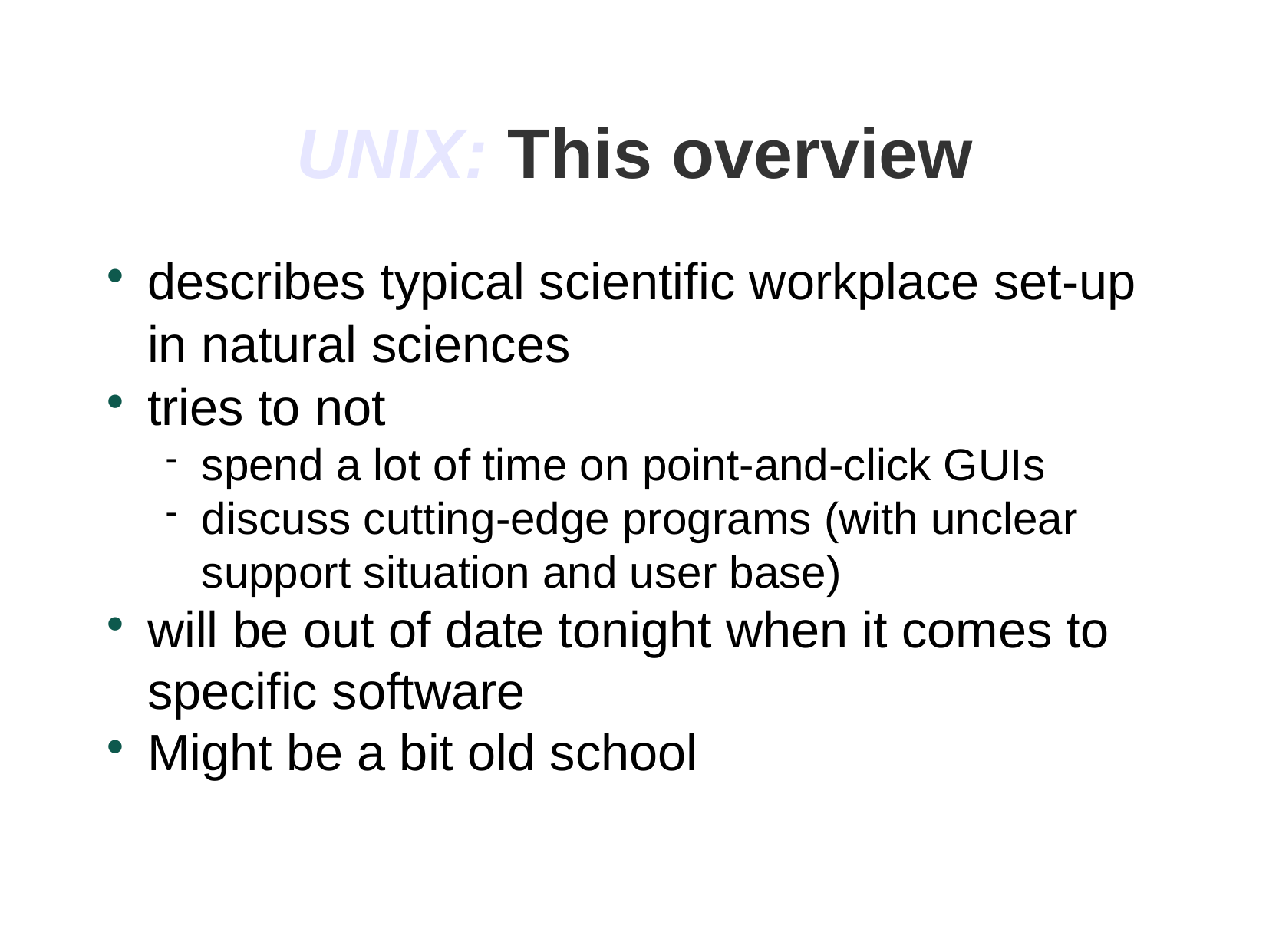

UNIX: This overview
describes typical scientific workplace set-up in natural sciences
tries to not
spend a lot of time on point-and-click GUIs
discuss cutting-edge programs (with unclear support situation and user base)
will be out of date tonight when it comes to specific software
Might be a bit old school